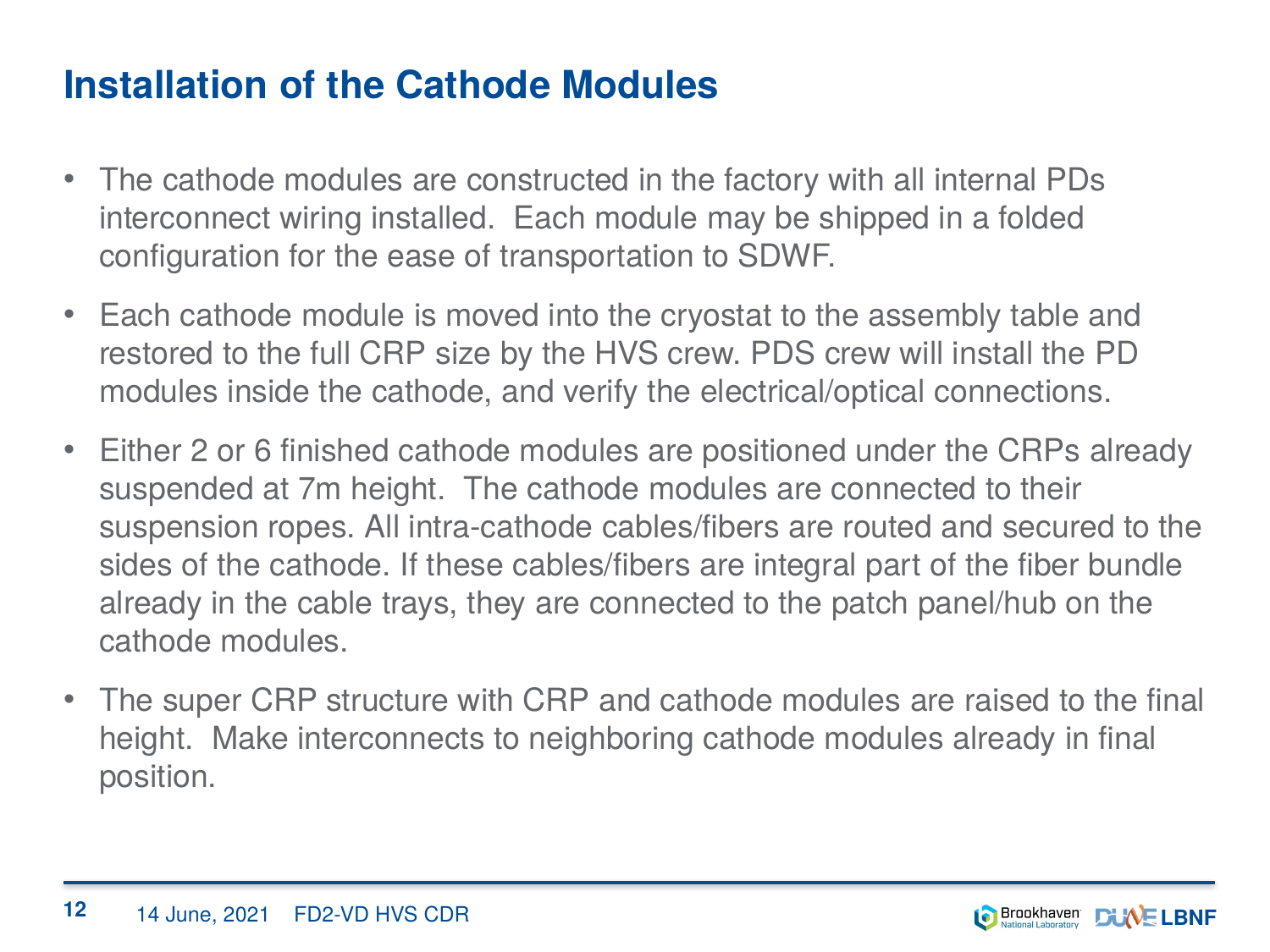

# Installation of the Cathode Modules
The cathode modules are constructed in the factory with all internal PDs interconnect wiring installed.  Each module may be shipped in a folded configuration for the ease of transportation to SDWF.
Each cathode module is moved into the cryostat to the assembly table and restored to the full CRP size by the HVS crew. PDS crew will install the PD modules inside the cathode, and verify the electrical/optical connections.
Either 2 or 6 finished cathode modules are positioned under the CRPs already suspended at 7m height.  The cathode modules are connected to their suspension ropes. All intra-cathode cables/fibers are routed and secured to the sides of the cathode. If these cables/fibers are integral part of the fiber bundle already in the cable trays, they are connected to the patch panel/hub on the cathode modules.
The super CRP structure with CRP and cathode modules are raised to the final height.  Make interconnects to neighboring cathode modules already in final position.

12
14 June, 2021
FD2-VD HVS CDR